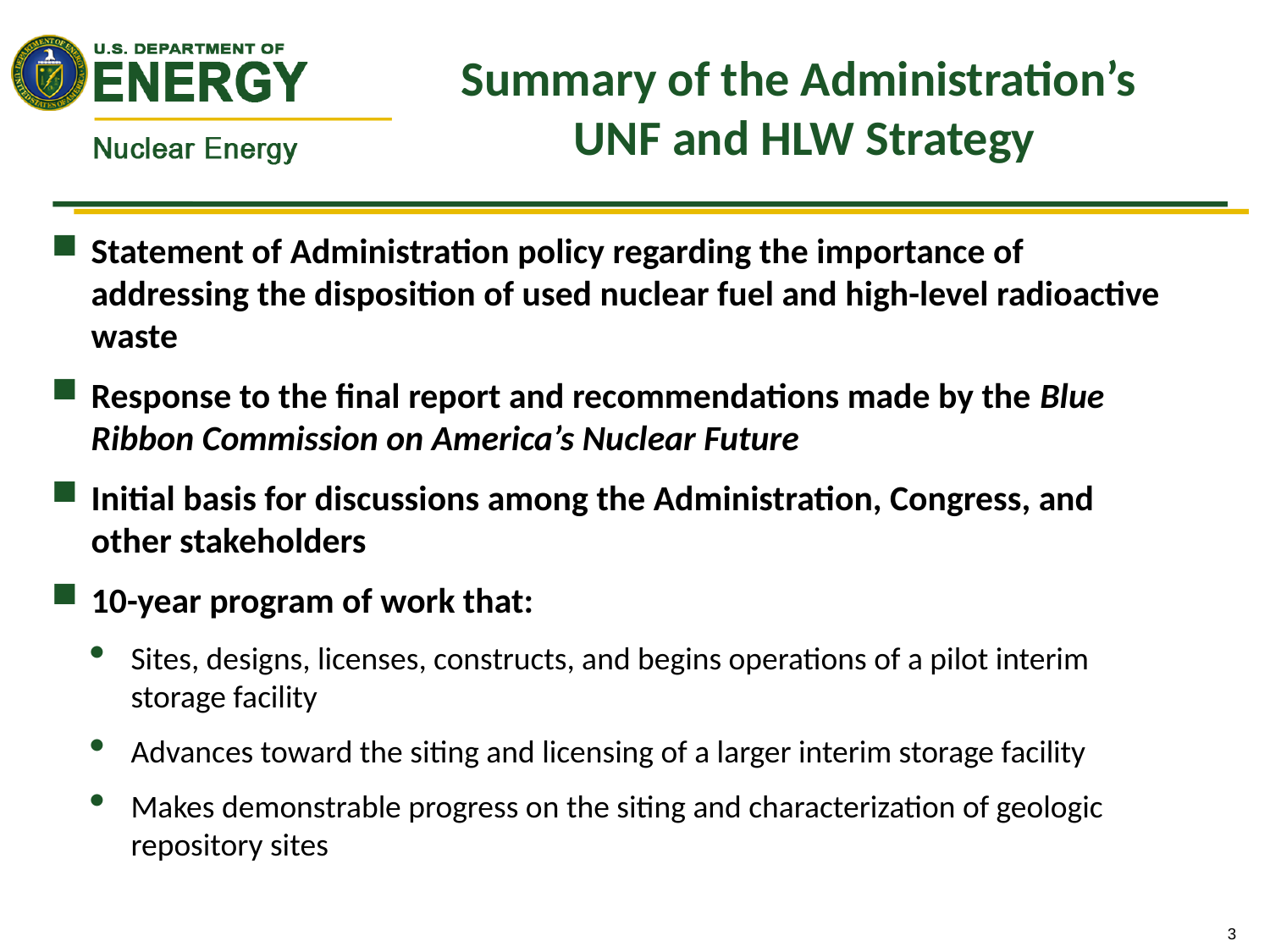

# Summary of the Administration’s UNF and HLW Strategy
Statement of Administration policy regarding the importance of addressing the disposition of used nuclear fuel and high-level radioactive waste
Response to the final report and recommendations made by the Blue Ribbon Commission on America’s Nuclear Future
Initial basis for discussions among the Administration, Congress, and other stakeholders
10-year program of work that:
Sites, designs, licenses, constructs, and begins operations of a pilot interim storage facility
Advances toward the siting and licensing of a larger interim storage facility
Makes demonstrable progress on the siting and characterization of geologic repository sites